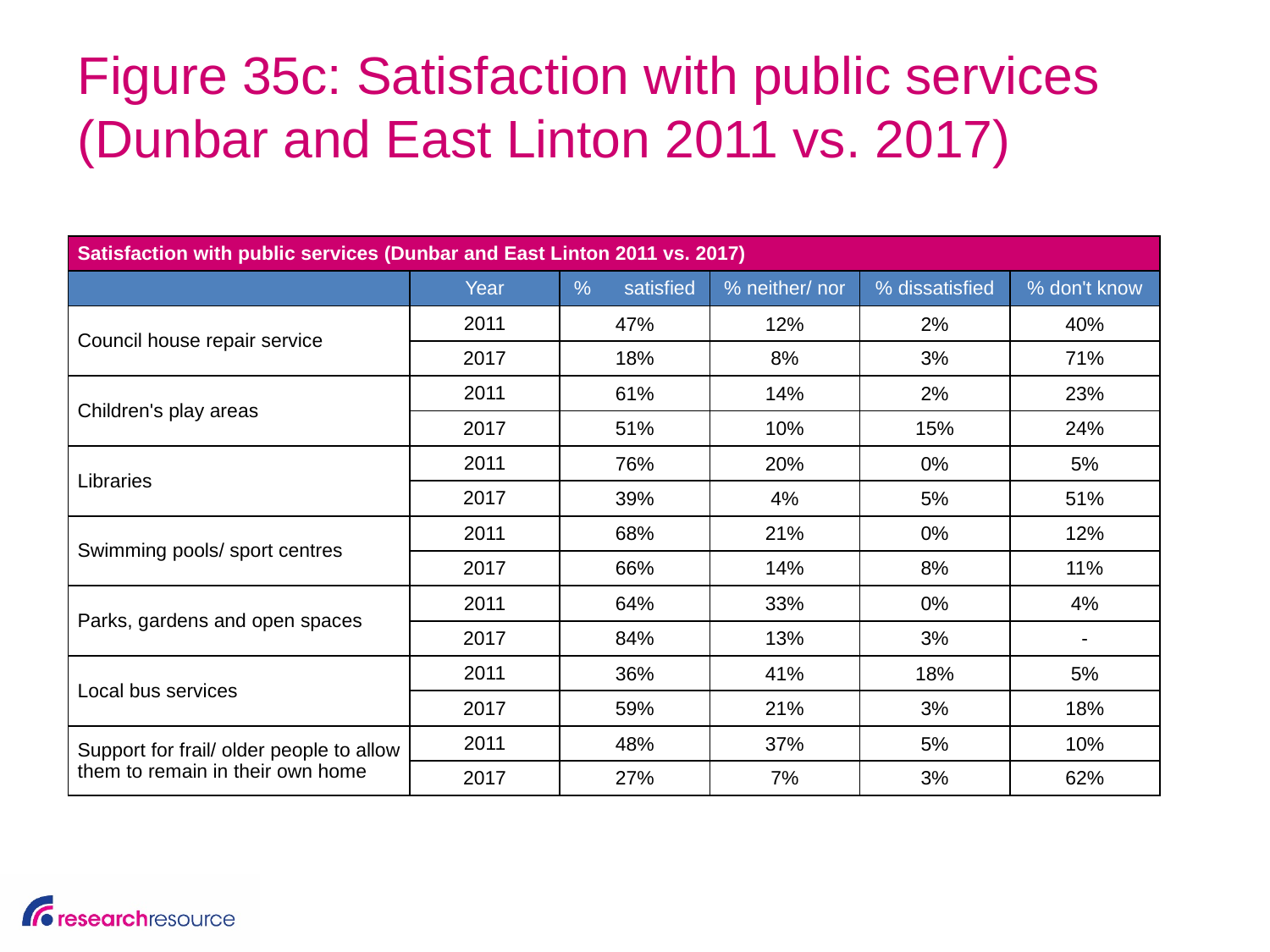

# Figure 35c: Satisfaction with public services (Dunbar and East Linton 2011 vs. 2017)
| Satisfaction with public services (Dunbar and East Linton 2011 vs. 2017) |  |  |  |  |  |
| --- | --- | --- | --- | --- | --- |
|  | Year | % satisfied | % neither/ nor | % dissatisfied | % don't know |
| Council house repair service | 2011 | 47% | 12% | 2% | 40% |
|  | 2017 | 18% | 8% | 3% | 71% |
| Children's play areas | 2011 | 61% | 14% | 2% | 23% |
|  | 2017 | 51% | 10% | 15% | 24% |
| Libraries | 2011 | 76% | 20% | 0% | 5% |
|  | 2017 | 39% | 4% | 5% | 51% |
| Swimming pools/ sport centres | 2011 | 68% | 21% | 0% | 12% |
|  | 2017 | 66% | 14% | 8% | 11% |
| Parks, gardens and open spaces | 2011 | 64% | 33% | 0% | 4% |
|  | 2017 | 84% | 13% | 3% | - |
| Local bus services | 2011 | 36% | 41% | 18% | 5% |
|  | 2017 | 59% | 21% | 3% | 18% |
| Support for frail/ older people to allow them to remain in their own home | 2011 | 48% | 37% | 5% | 10% |
|  | 2017 | 27% | 7% | 3% | 62% |